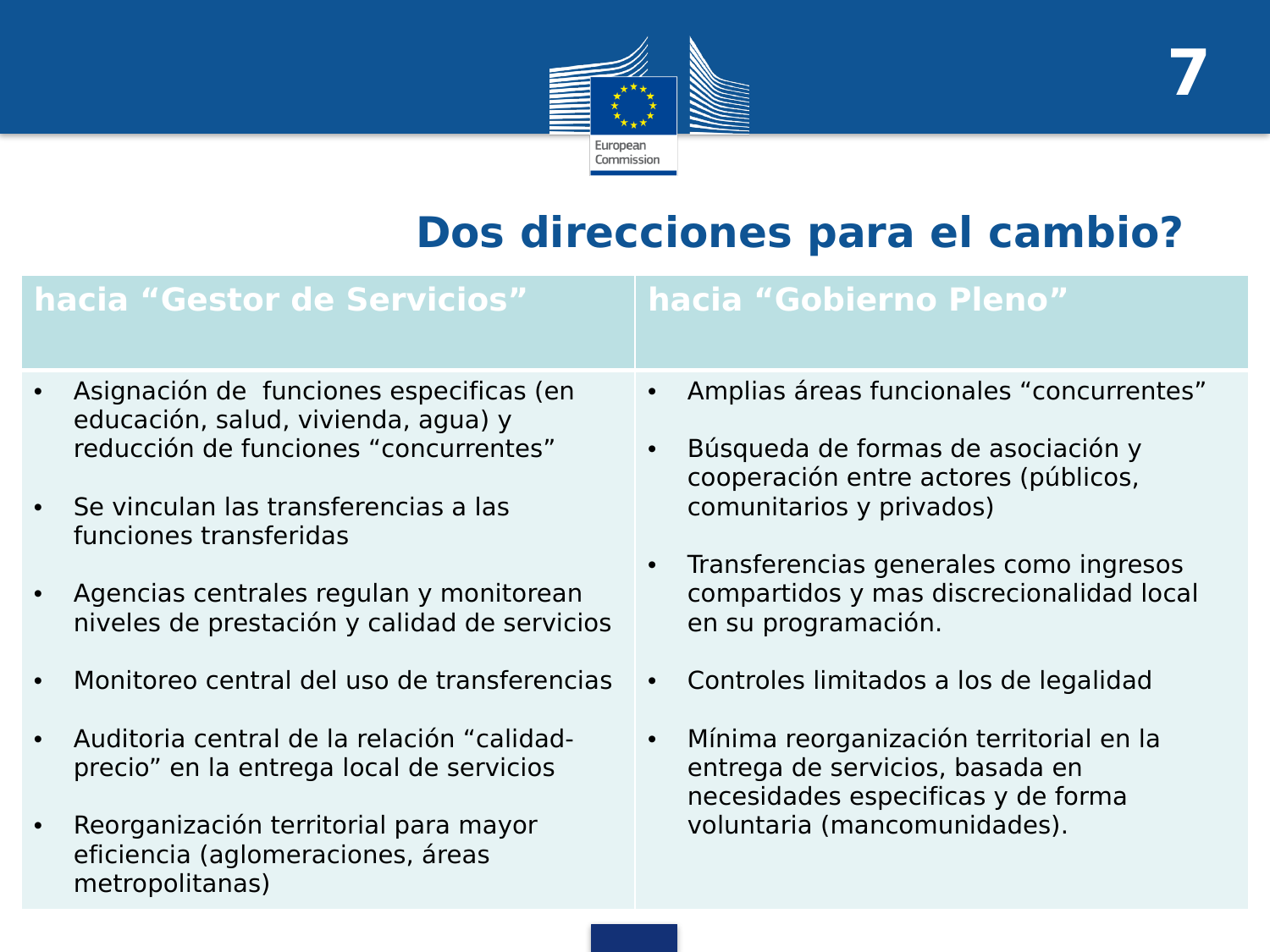

7
# Dos direcciones para el cambio?
| hacia “Gestor de Servicios” | hacia “Gobierno Pleno” |
| --- | --- |
| Asignación de funciones especificas (en educación, salud, vivienda, agua) y reducción de funciones “concurrentes” Se vinculan las transferencias a las funciones transferidas Agencias centrales regulan y monitorean niveles de prestación y calidad de servicios Monitoreo central del uso de transferencias Auditoria central de la relación “calidad-precio” en la entrega local de servicios Reorganización territorial para mayor eficiencia (aglomeraciones, áreas metropolitanas) | Amplias áreas funcionales “concurrentes” Búsqueda de formas de asociación y cooperación entre actores (públicos, comunitarios y privados) Transferencias generales como ingresos compartidos y mas discrecionalidad local en su programación. Controles limitados a los de legalidad Mínima reorganización territorial en la entrega de servicios, basada en necesidades especificas y de forma voluntaria (mancomunidades). |